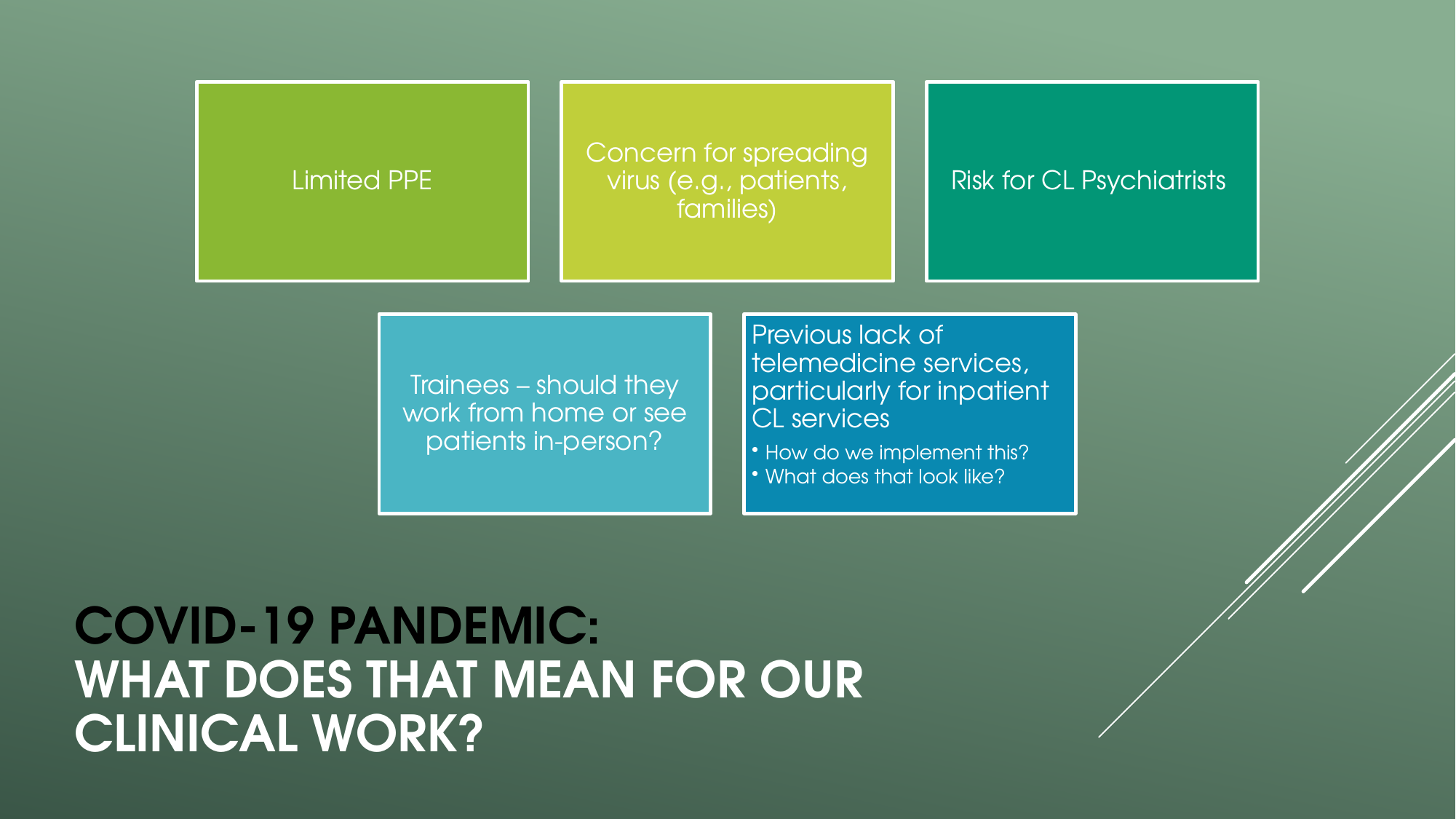

Limited PPE
Concern for spreading virus (e.g., patients, families)
Risk for CL Psychiatrists
Trainees – should they work from home or see patients in-person?
Previous lack of telemedicine services, particularly for inpatient CL services
How do we implement this?
What does that look like?
# Covid-19 pandemic: what does that mean for our clinical work?